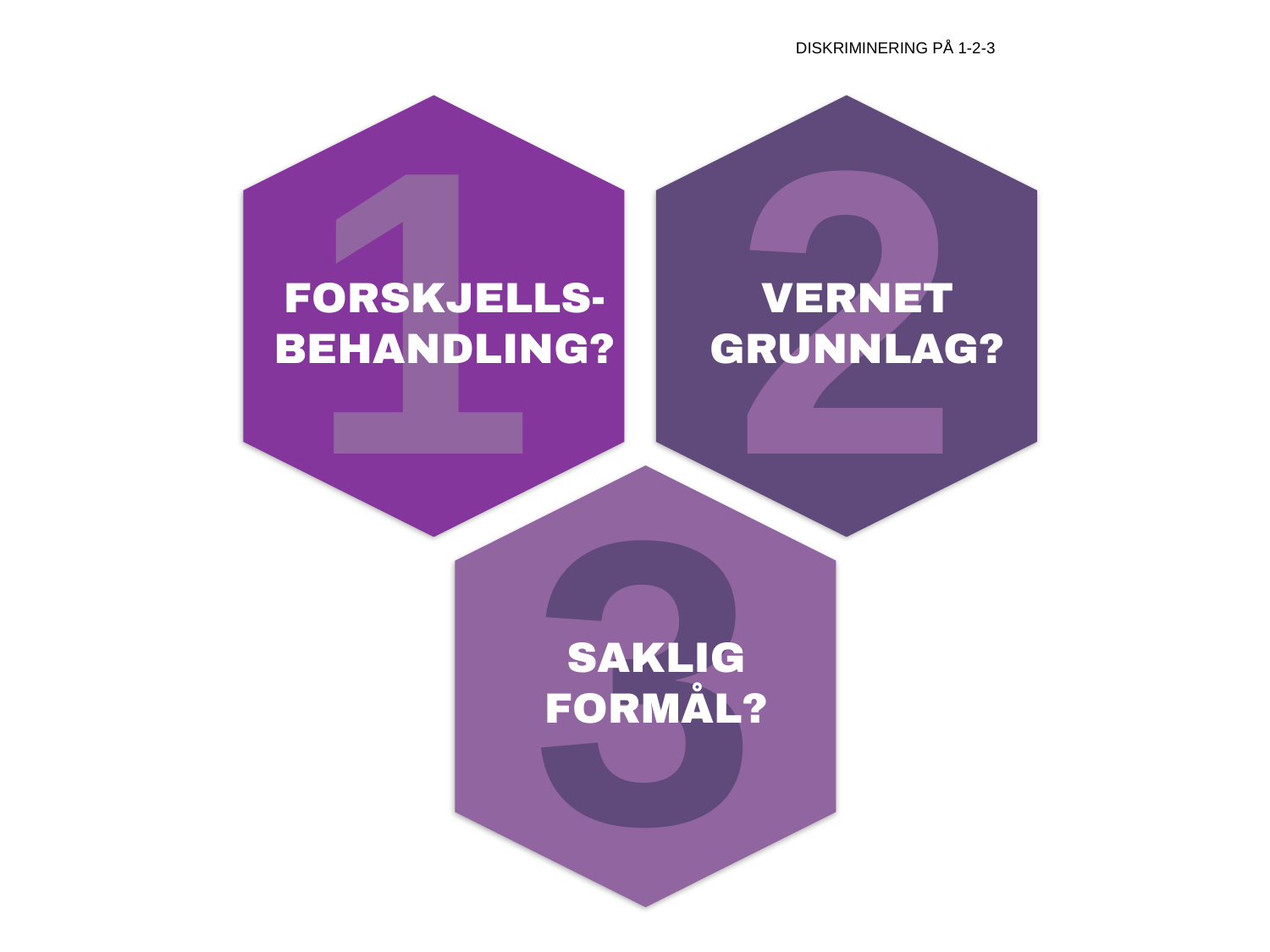

DISKRIMINERING PÅ 1-2-3
1
2

FORSKJELLS-BEHANDLING?
VERNET
GRUNNLAG?
3

SAKLIG
FORMÅL?
121